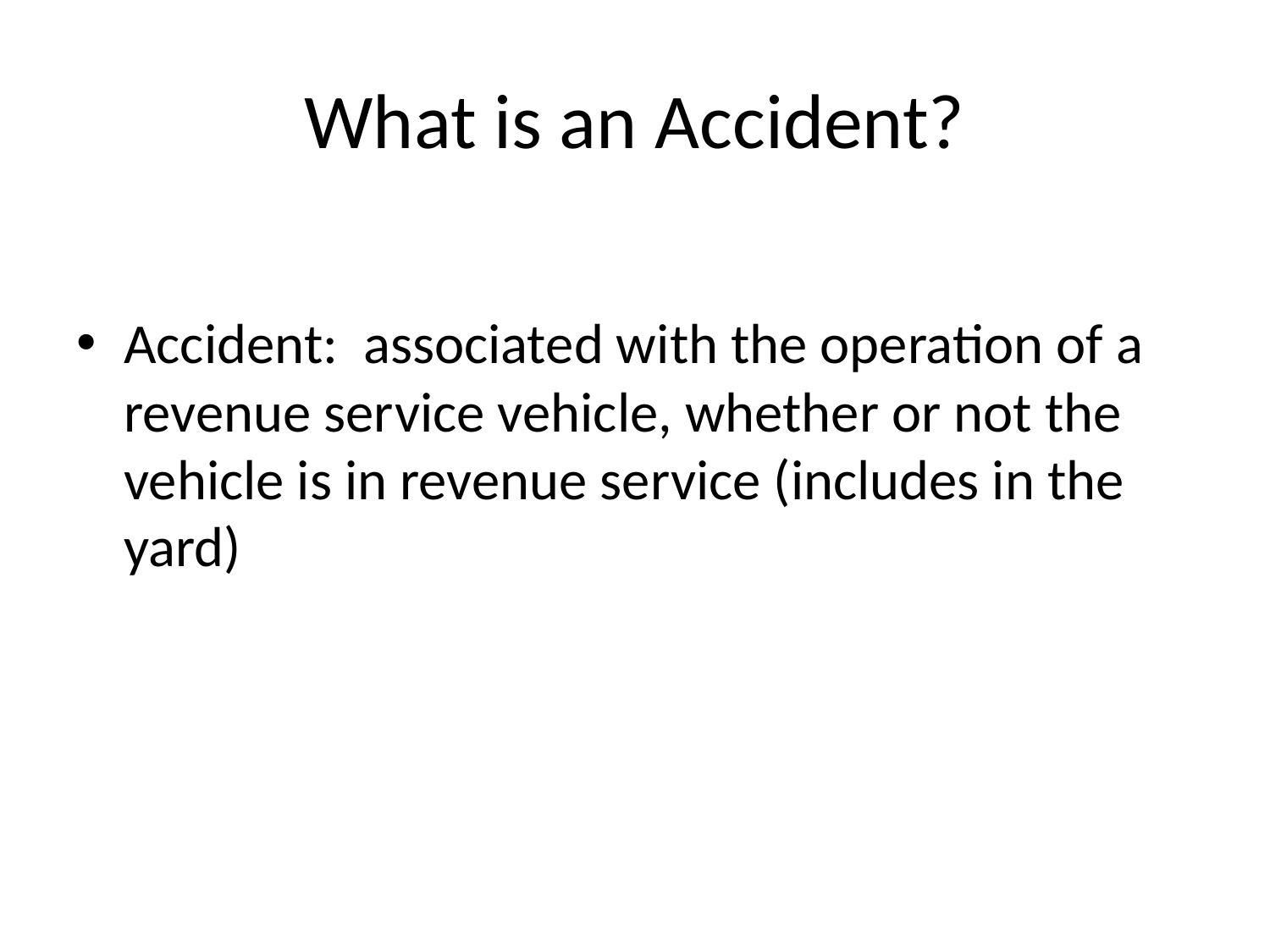

# What is an Accident?

Accident:  associated with the operation of a revenue service vehicle, whether or not the vehicle is in revenue service (includes in the yard)